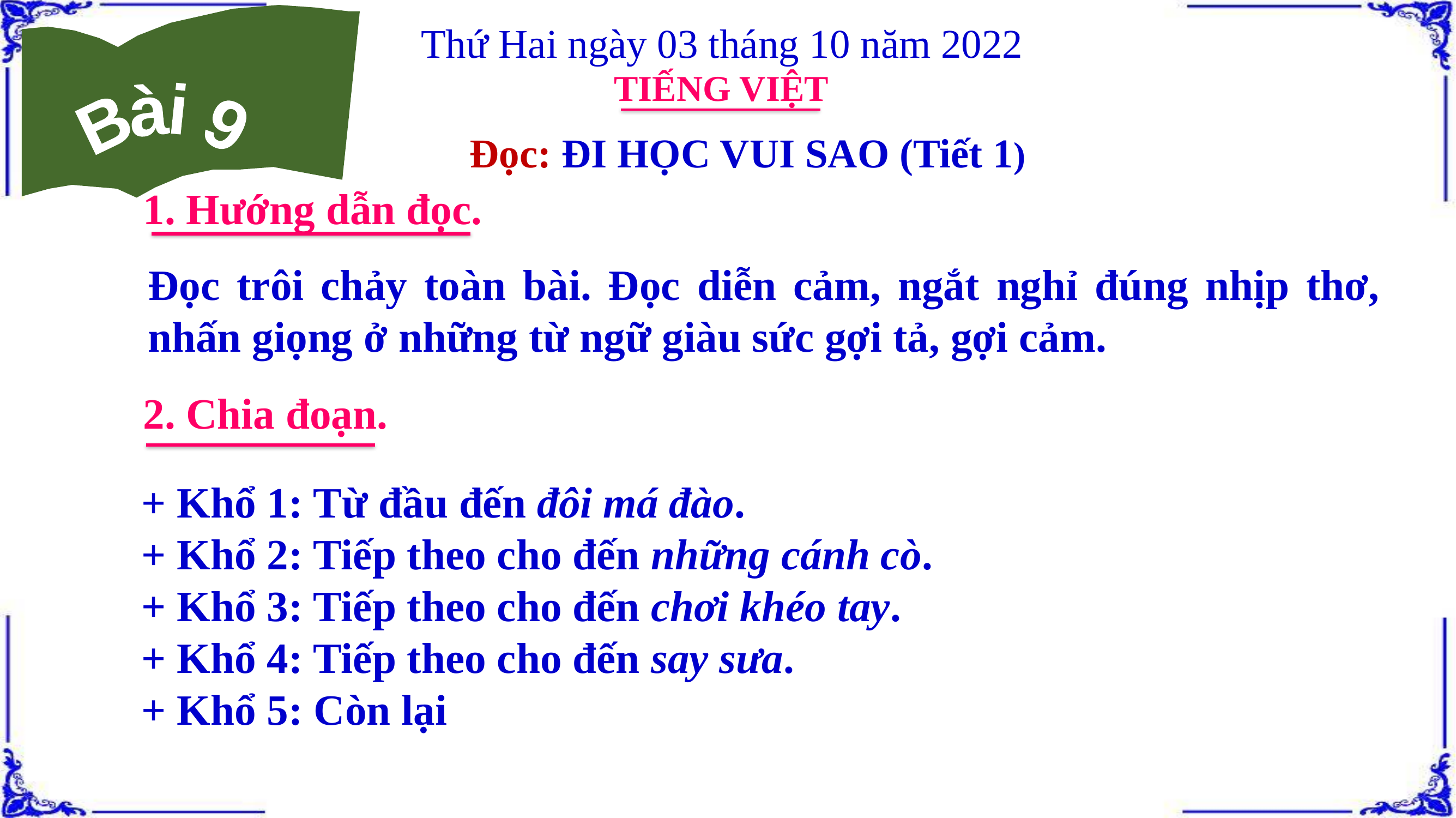

Thứ Hai ngày 03 tháng 10 năm 2022
TIẾNG VIỆT
Bài 9
 Đọc: ĐI HỌC VUI SAO (Tiết 1)
1. Hướng dẫn đọc.
Đọc trôi chảy toàn bài. Đọc diễn cảm, ngắt nghỉ đúng nhịp thơ, nhấn giọng ở những từ ngữ giàu sức gợi tả, gợi cảm.
2. Chia đoạn.
+ Khổ 1: Từ đầu đến đôi má đào.
+ Khổ 2: Tiếp theo cho đến những cánh cò.
+ Khổ 3: Tiếp theo cho đến chơi khéo tay.
+ Khổ 4: Tiếp theo cho đến say sưa.
+ Khổ 5: Còn lại